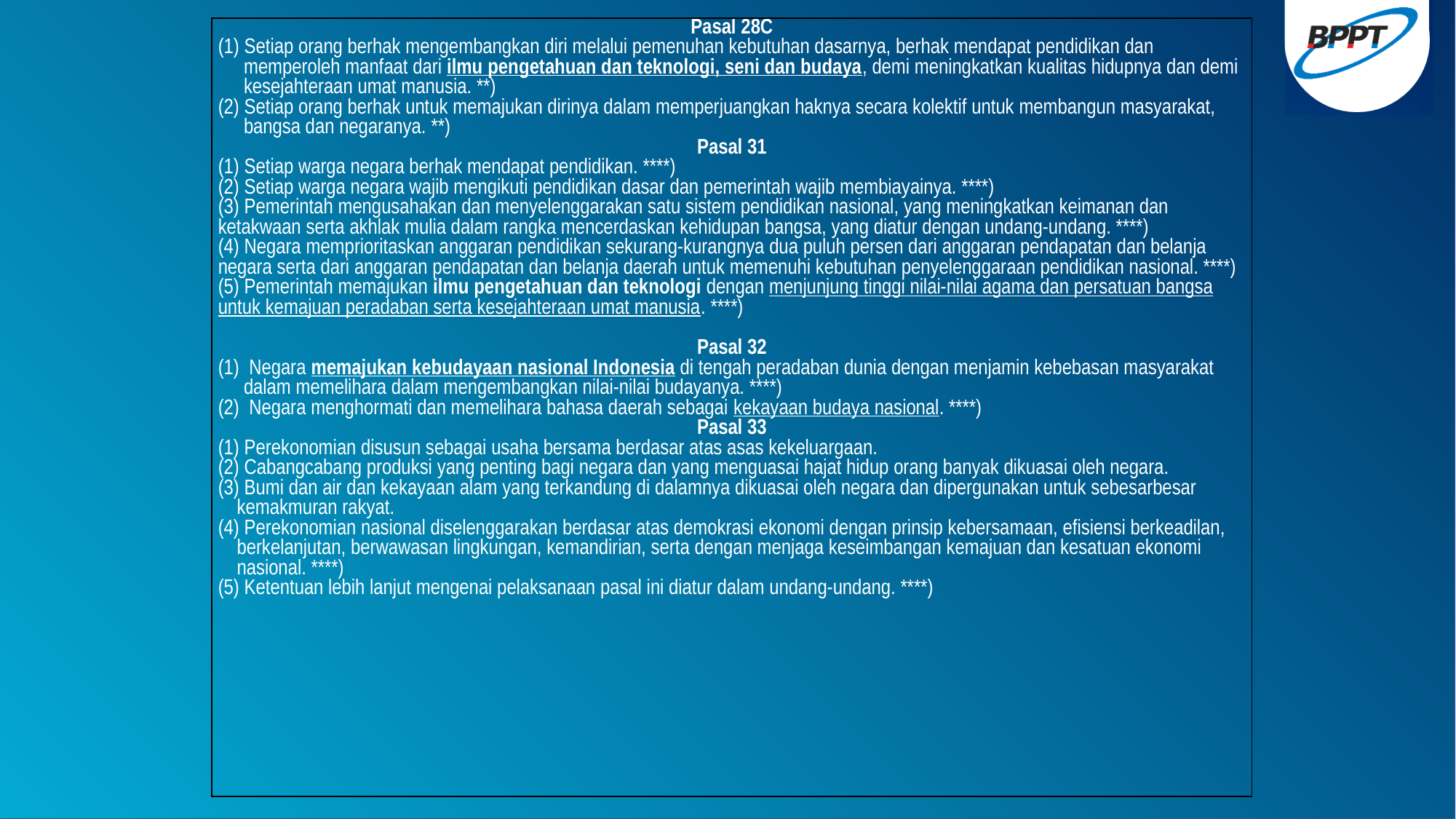

| Pasal 28C (1) Setiap orang berhak mengembangkan diri melalui pemenuhan kebutuhan dasarnya, berhak mendapat pendidikan dan memperoleh manfaat dari ilmu pengetahuan dan teknologi, seni dan budaya, demi meningkatkan kualitas hidupnya dan demi kesejahteraan umat manusia. \*\*) (2) Setiap orang berhak untuk memajukan dirinya dalam memperjuangkan haknya secara kolektif untuk membangun masyarakat, bangsa dan negaranya. \*\*) Pasal 31 (1) Setiap warga negara berhak mendapat pendidikan. \*\*\*\*) (2) Setiap warga negara wajib mengikuti pendidikan dasar dan pemerintah wajib membiayainya. \*\*\*\*) (3) Pemerintah mengusahakan dan menyelenggarakan satu sistem pendidikan nasional, yang meningkatkan keimanan dan ketakwaan serta akhlak mulia dalam rangka mencerdaskan kehidupan bangsa, yang diatur dengan undang-undang. \*\*\*\*) (4) Negara memprioritaskan anggaran pendidikan sekurang-kurangnya dua puluh persen dari anggaran pendapatan dan belanja negara serta dari anggaran pendapatan dan belanja daerah untuk memenuhi kebutuhan penyelenggaraan pendidikan nasional. \*\*\*\*) (5) Pemerintah memajukan ilmu pengetahuan dan teknologi dengan menjunjung tinggi nilai-nilai agama dan persatuan bangsa untuk kemajuan peradaban serta kesejahteraan umat manusia. \*\*\*\*) Pasal 32 (1) Negara memajukan kebudayaan nasional Indonesia di tengah peradaban dunia dengan menjamin kebebasan masyarakat dalam memelihara dalam mengembangkan nilai-nilai budayanya. \*\*\*\*) (2) Negara menghormati dan memelihara bahasa daerah sebagai kekayaan budaya nasional. \*\*\*\*) Pasal 33 (1) Perekonomian disusun sebagai usaha bersama berdasar atas asas kekeluargaan. (2) Cabangcabang produksi yang penting bagi negara dan yang menguasai hajat hidup orang banyak dikuasai oleh negara. (3) Bumi dan air dan kekayaan alam yang terkandung di dalamnya dikuasai oleh negara dan dipergunakan untuk sebesarbesar kemakmuran rakyat. (4) Perekonomian nasional diselenggarakan berdasar atas demokrasi ekonomi dengan prinsip kebersamaan, efisiensi berkeadilan, berkelanjutan, berwawasan lingkungan, kemandirian, serta dengan menjaga keseimbangan kemajuan dan kesatuan ekonomi nasional. \*\*\*\*) (5) Ketentuan lebih lanjut mengenai pelaksanaan pasal ini diatur dalam undang-undang. \*\*\*\*) |
| --- |